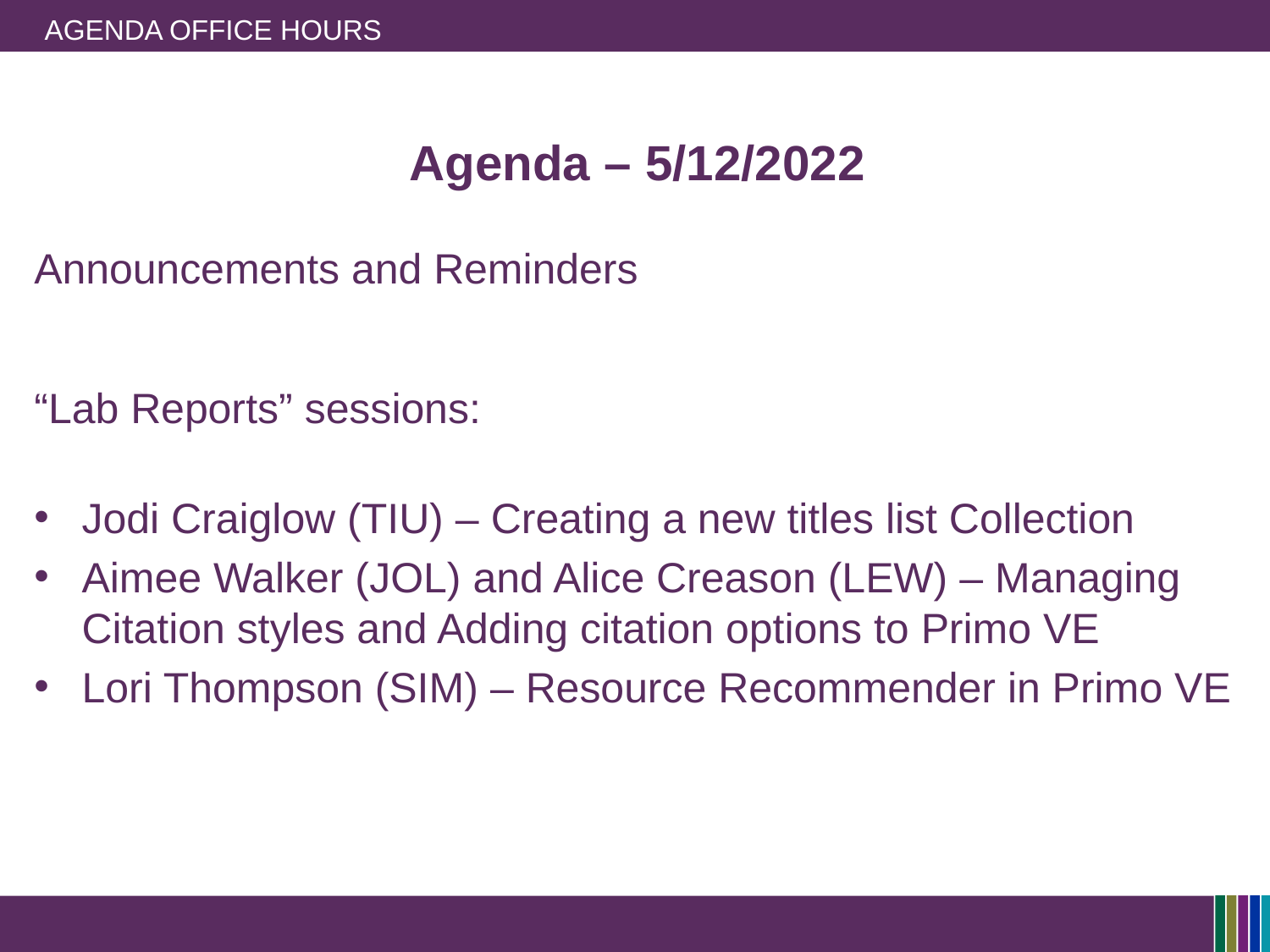

# Agenda Office Hours
Agenda – 5/12/2022

Announcements and Reminders

“Lab Reports” sessions:

Jodi Craiglow (TIU) – Creating a new titles list Collection
Aimee Walker (JOL) and Alice Creason (LEW) – Managing Citation styles and Adding citation options to Primo VE
Lori Thompson (SIM) – Resource Recommender in Primo VE